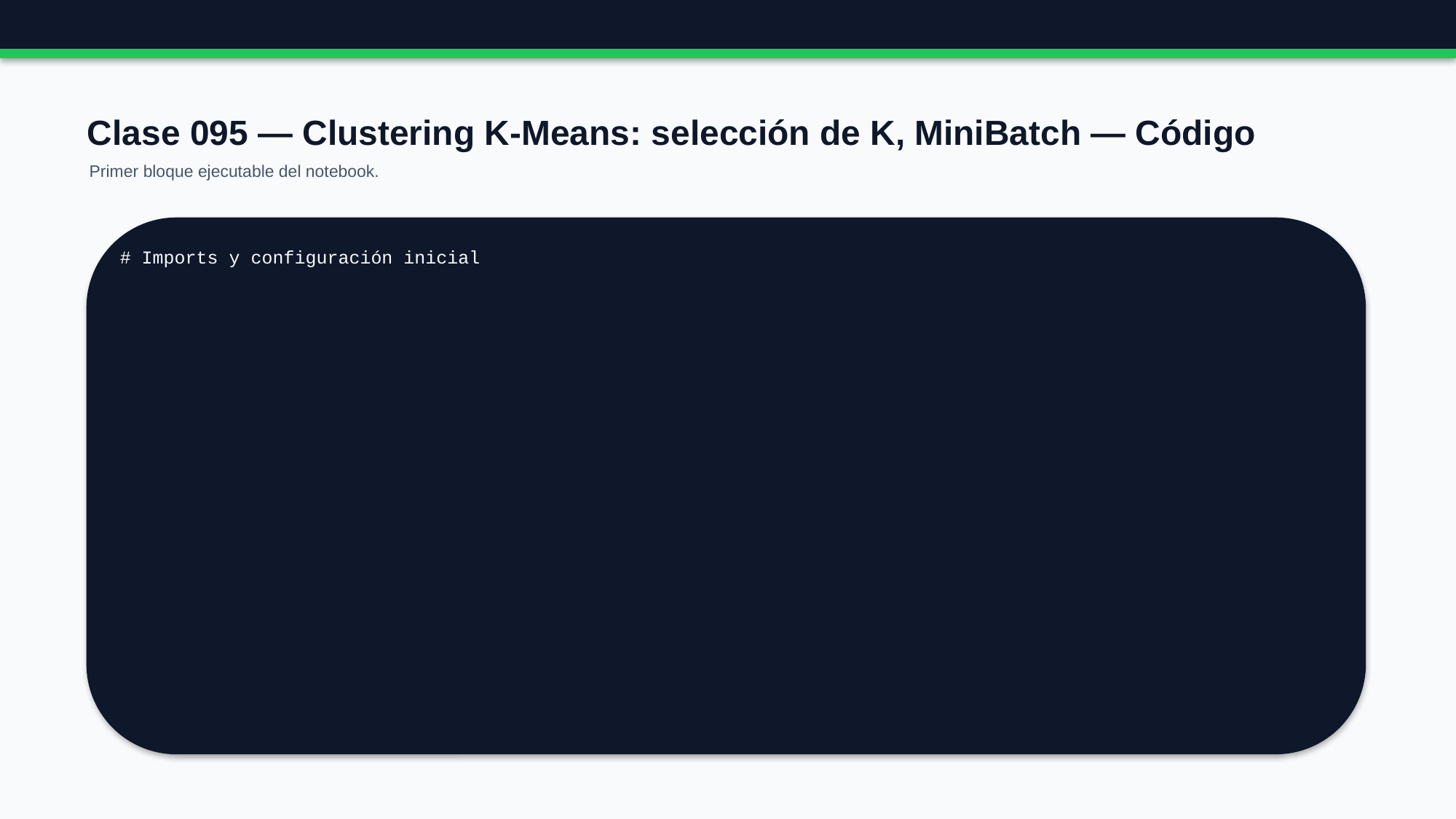

Clase 095 — Clustering K-Means: selección de K, MiniBatch — Código
Primer bloque ejecutable del notebook.

# Imports y configuración inicial